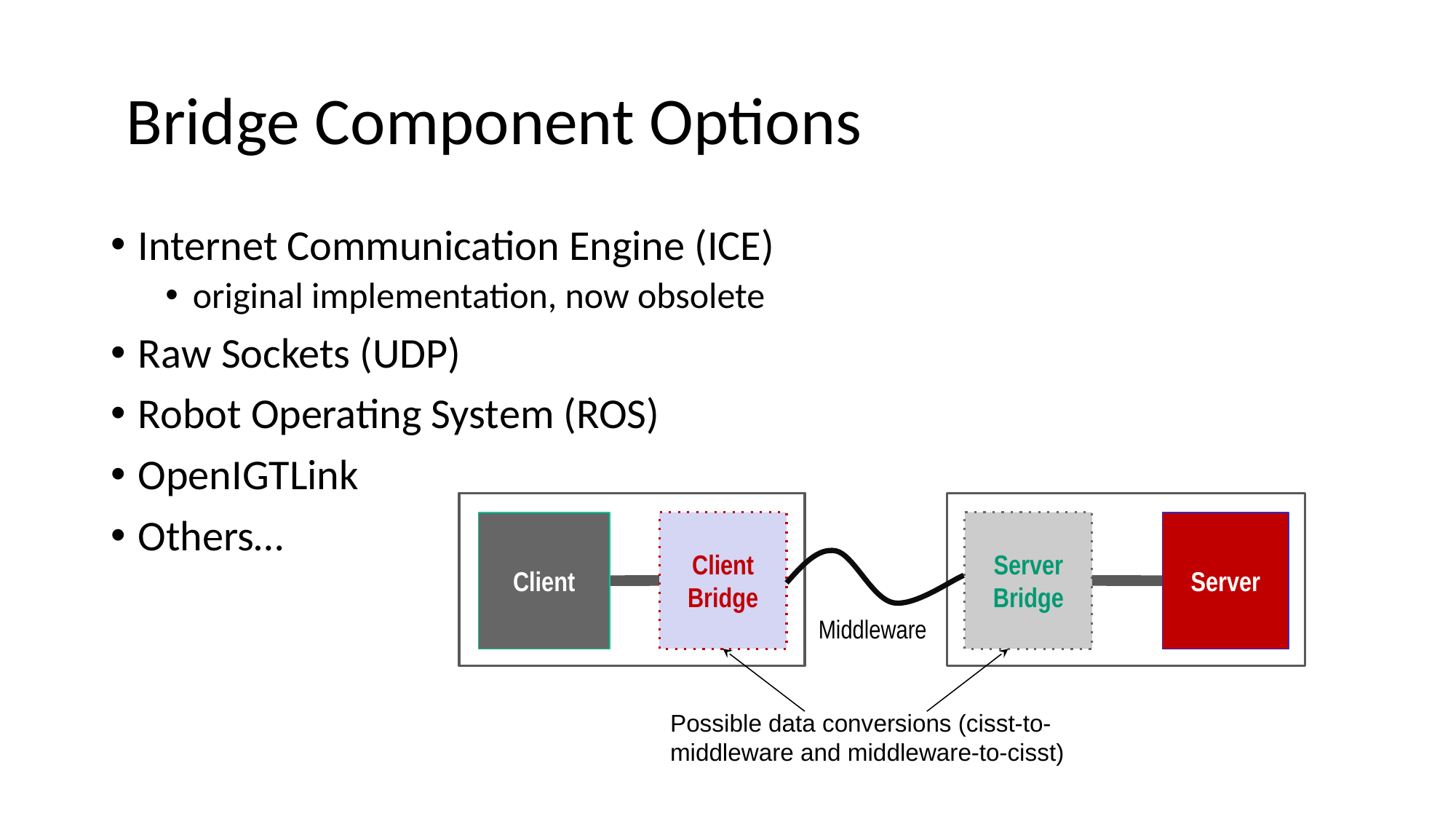

# Bridge Component Options
Internet Communication Engine (ICE)
original implementation, now obsolete
Raw Sockets (UDP)
Robot Operating System (ROS)
OpenIGTLink
Others…

Client
Bridge
Server
Bridge
Client
Server

Middleware
Possible data conversions (cisst-to-middleware and middleware-to-cisst)